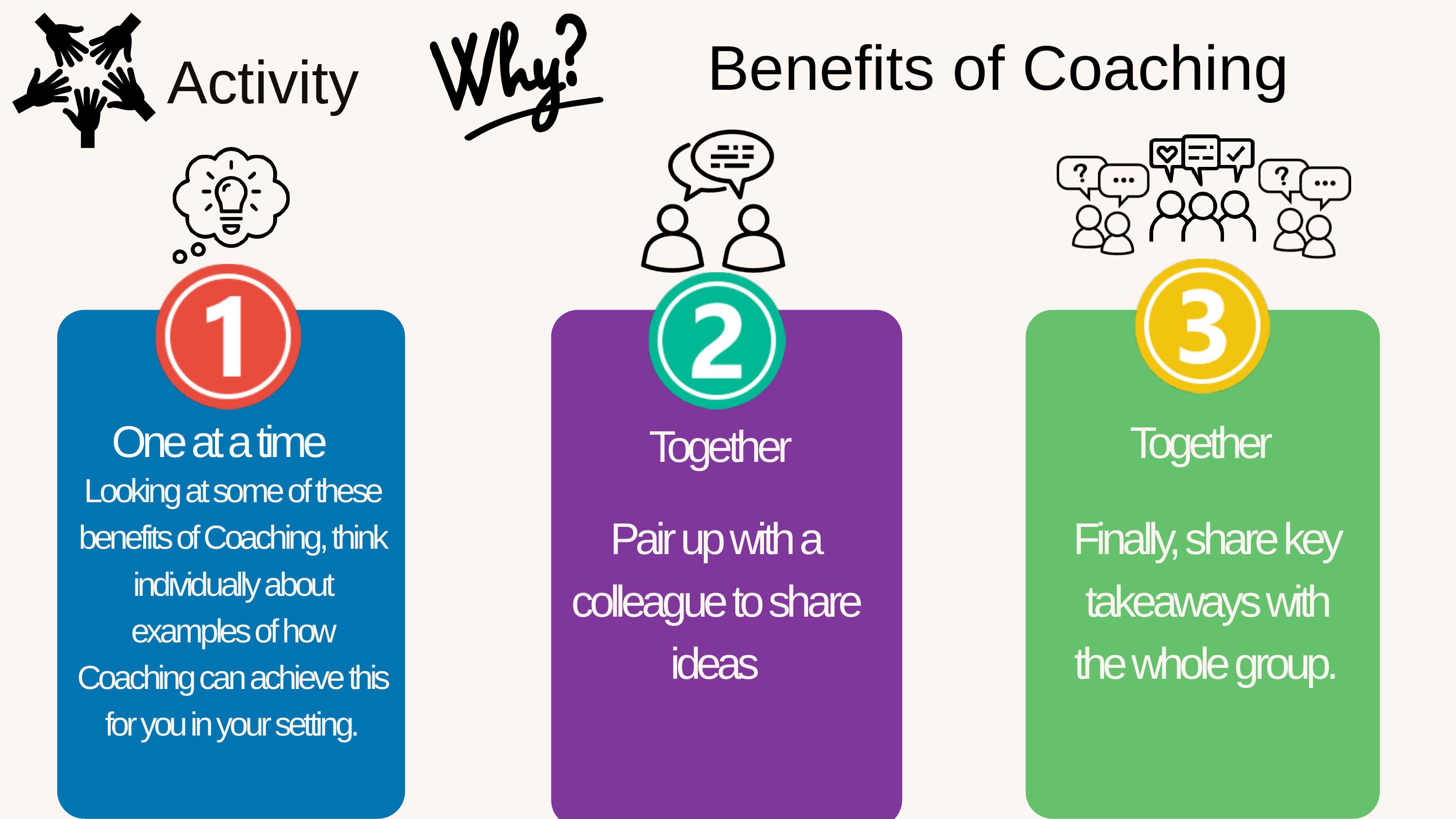

Benefits of Coaching Activity

Benefits of Coaching
Activity

One at a time
Together
Together
Looking at some of these benefits of Coaching, think individually about examples of how Coaching can achieve this for you in your setting.
Pair up with a colleague to share ideas
Finally, share key takeaways with the whole group.